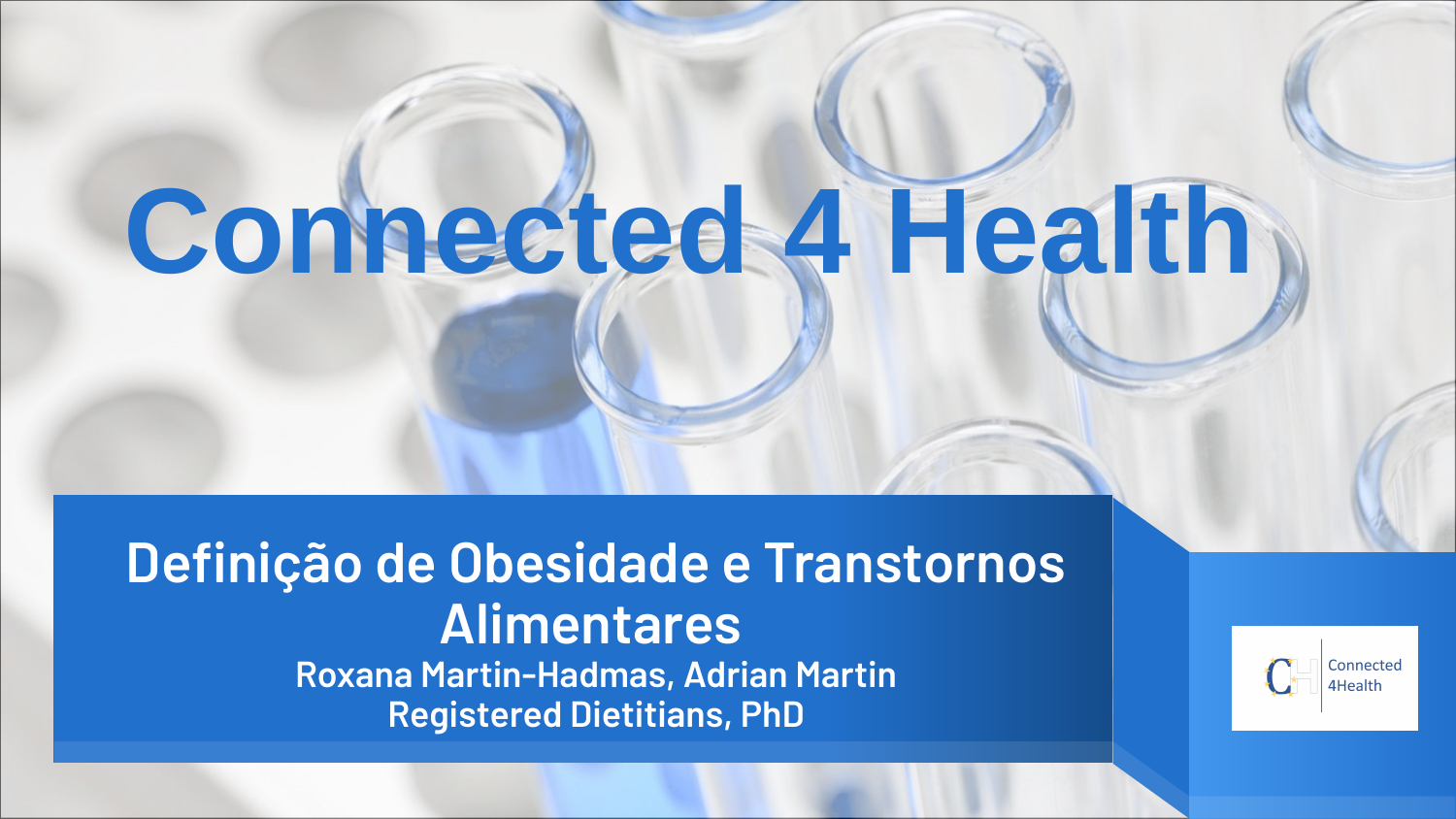

Connected 4 Health
# Definição de Obesidade e Transtornos Alimentares Roxana Martin-Hadmas, Adrian Martin Registered Dietitians, PhD